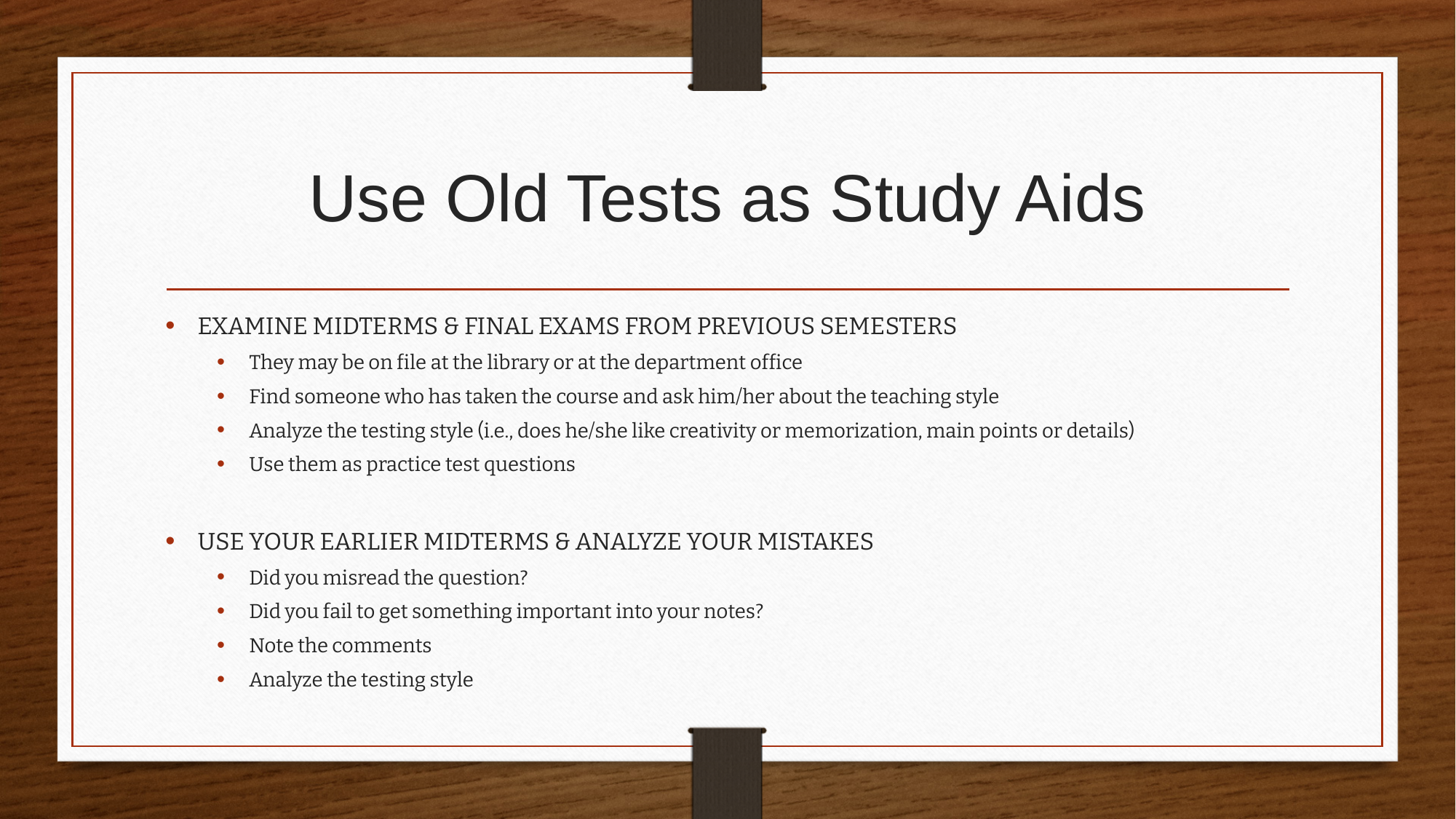

# Use Old Tests as Study Aids
EXAMINE MIDTERMS & FINAL EXAMS FROM PREVIOUS SEMESTERS
They may be on file at the library or at the department office
Find someone who has taken the course and ask him/her about the teaching style
Analyze the testing style (i.e., does he/she like creativity or memorization, main points or details)
Use them as practice test questions

USE YOUR EARLIER MIDTERMS & ANALYZE YOUR MISTAKES
Did you misread the question?
Did you fail to get something important into your notes?
Note the comments
Analyze the testing style